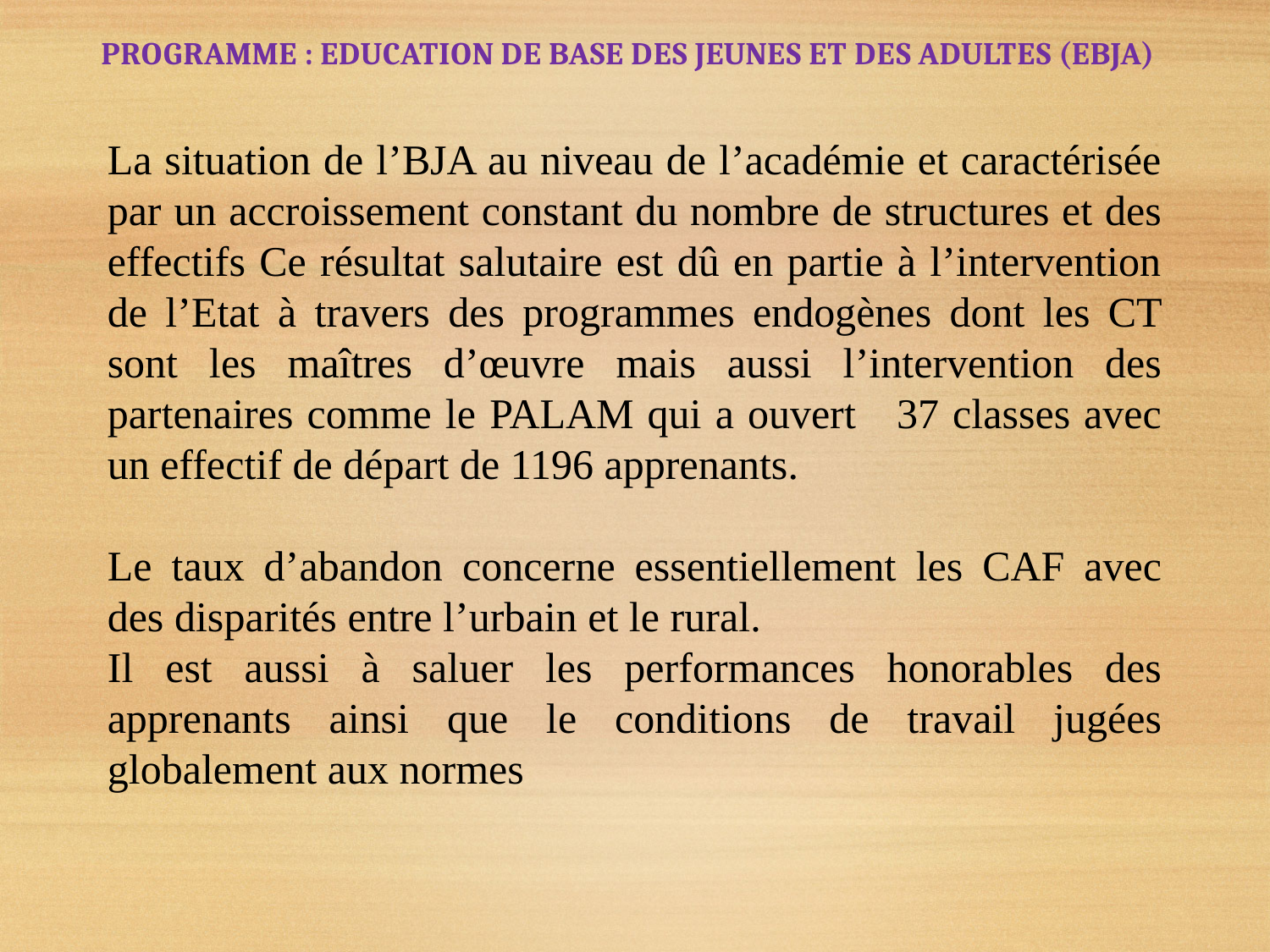

PROGRAMME : EDUCATION DE BASE DES JEUNES ET DES ADULTES (EBJA)
La situation de l’BJA au niveau de l’académie et caractérisée par un accroissement constant du nombre de structures et des effectifs Ce résultat salutaire est dû en partie à l’intervention de l’Etat à travers des programmes endogènes dont les CT sont les maîtres d’œuvre mais aussi l’intervention des partenaires comme le PALAM qui a ouvert   37 classes avec un effectif de départ de 1196 apprenants.

Le taux d’abandon concerne essentiellement les CAF avec des disparités entre l’urbain et le rural.
Il est aussi à saluer les performances honorables des apprenants ainsi que le conditions de travail jugées globalement aux normes